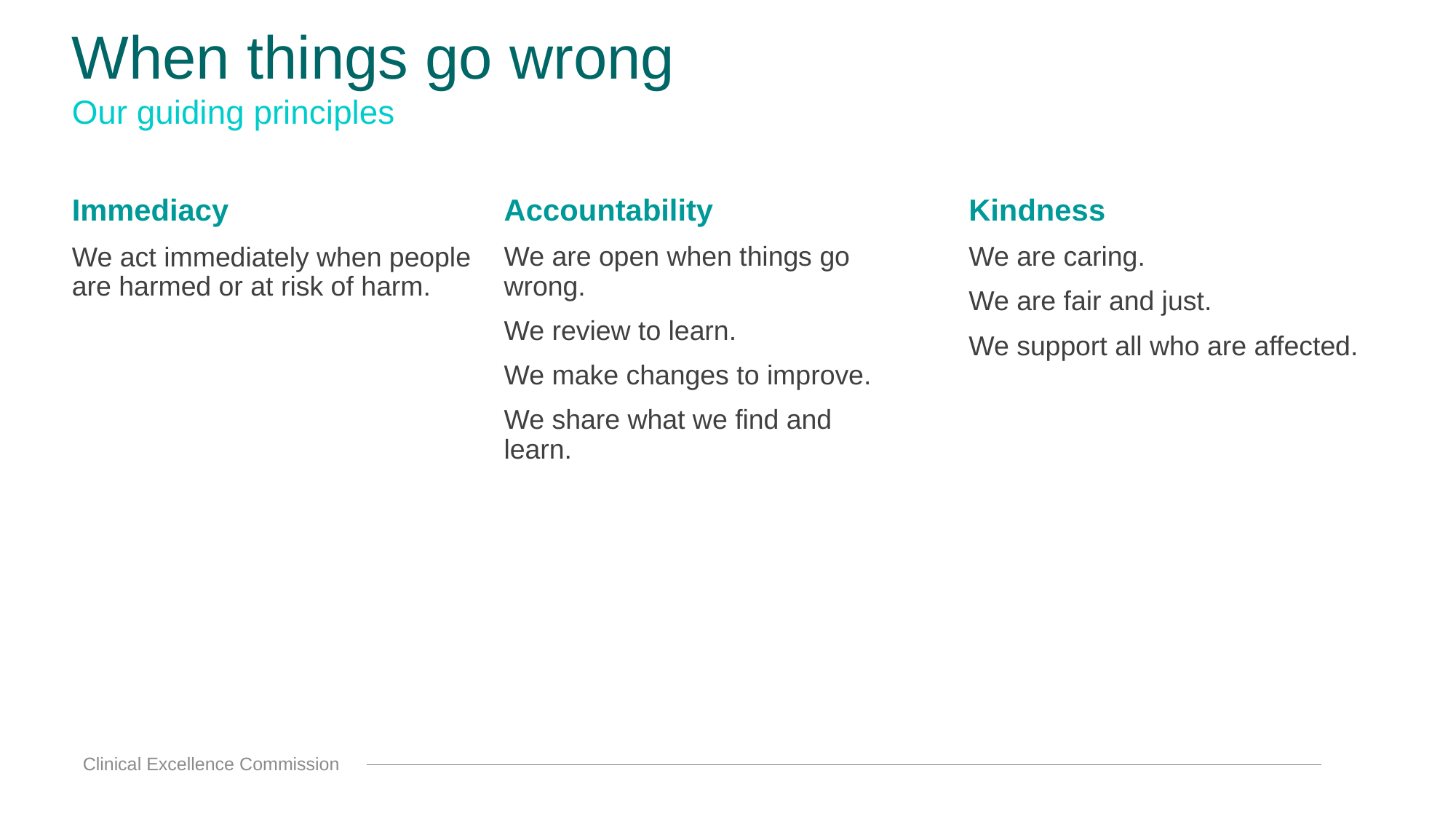

# When things go wrong
Our guiding principles
Accountability
We are open when things go wrong.
We review to learn.
We make changes to improve.
We share what we find and learn.

Kindness
We are caring.
We are fair and just.
We support all who are affected.
Immediacy
We act immediately when people are harmed or at risk of harm.
Clinical Excellence Commission